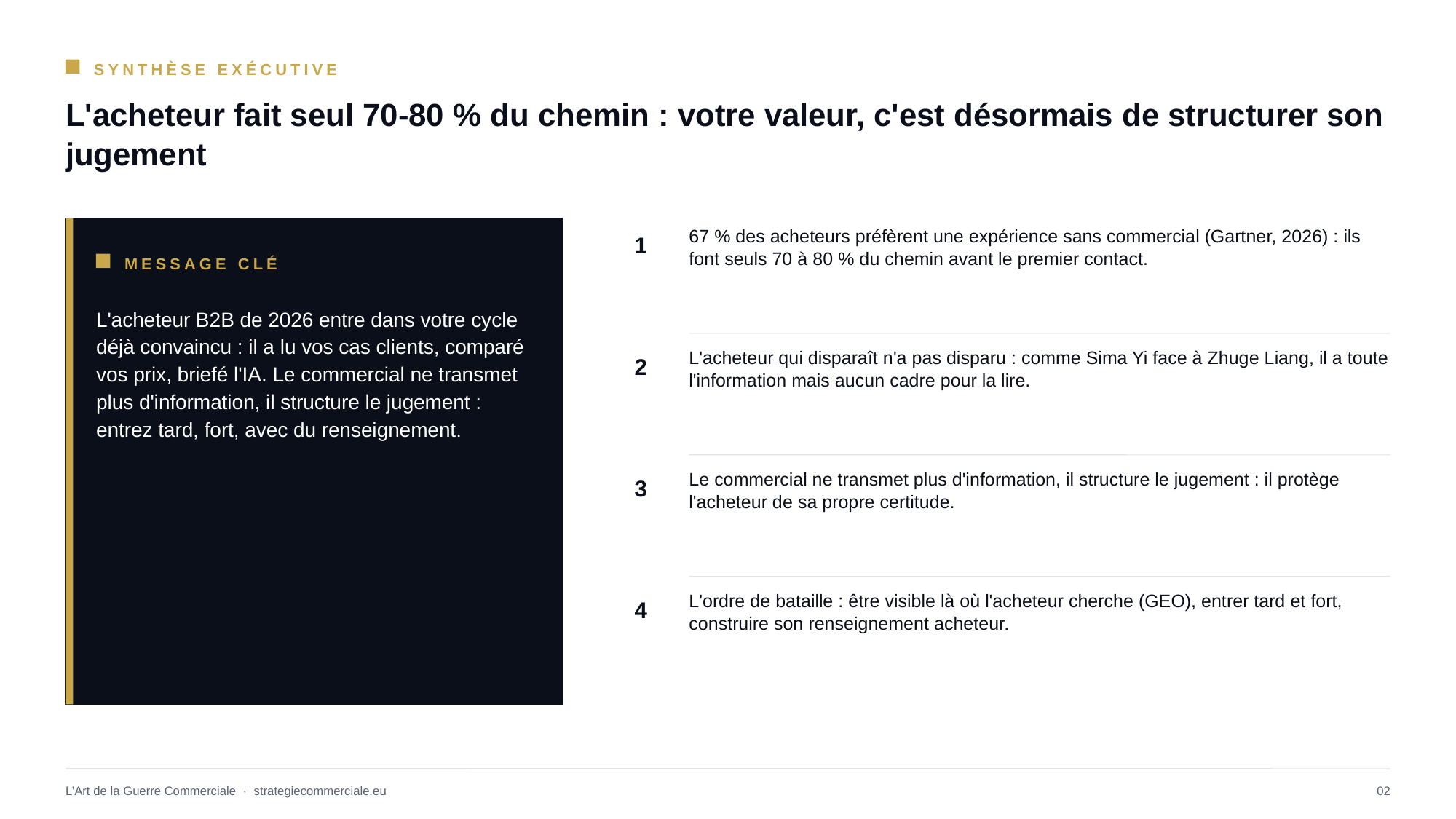

SYNTHÈSE EXÉCUTIVE

L'acheteur fait seul 70-80 % du chemin : votre valeur, c'est désormais de structurer son jugement

1
67 % des acheteurs préfèrent une expérience sans commercial (Gartner, 2026) : ils font seuls 70 à 80 % du chemin avant le premier contact.
MESSAGE CLÉ

L'acheteur B2B de 2026 entre dans votre cycle déjà convaincu : il a lu vos cas clients, comparé vos prix, briefé l'IA. Le commercial ne transmet plus d'information, il structure le jugement : entrez tard, fort, avec du renseignement.

2
L'acheteur qui disparaît n'a pas disparu : comme Sima Yi face à Zhuge Liang, il a toute l'information mais aucun cadre pour la lire.

3
Le commercial ne transmet plus d'information, il structure le jugement : il protège l'acheteur de sa propre certitude.

4
L'ordre de bataille : être visible là où l'acheteur cherche (GEO), entrer tard et fort, construire son renseignement acheteur.

L’Art de la Guerre Commerciale  ·  strategiecommerciale.eu
02